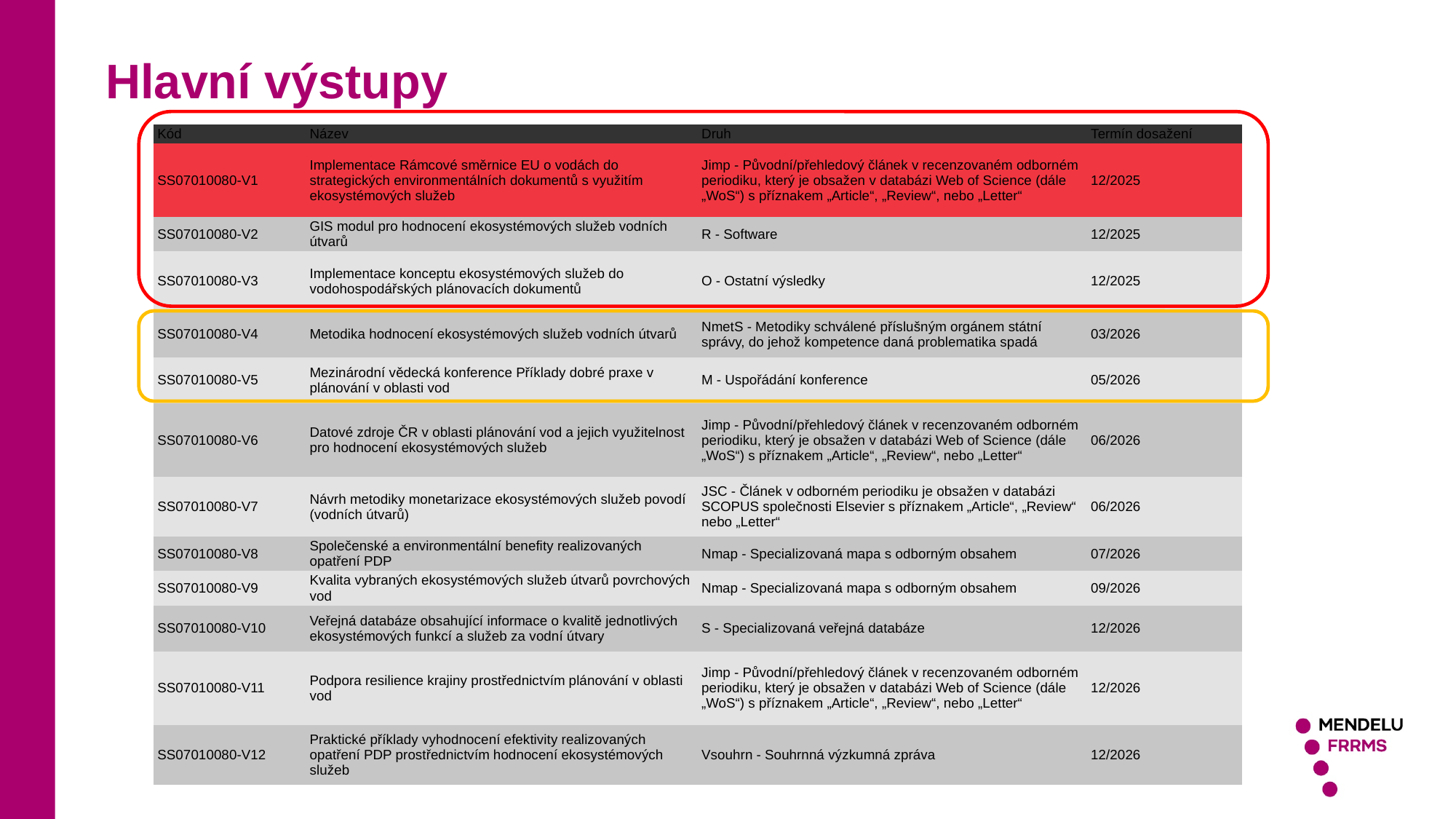

Hlavní výstupy

| Kód | Název | Druh | Termín dosažení |
| --- | --- | --- | --- |
| SS07010080-V1 | Implementace Rámcové směrnice EU o vodách do strategických environmentálních dokumentů s využitím ekosystémových služeb | Jimp - Původní/přehledový článek v recenzovaném odborném periodiku, který je obsažen v databázi Web of Science (dále „WoS“) s příznakem „Article“, „Review“, nebo „Letter“ | 12/2025 |
| SS07010080-V2 | GIS modul pro hodnocení ekosystémových služeb vodních útvarů | R - Software | 12/2025 |
| SS07010080-V3 | Implementace konceptu ekosystémových služeb do vodohospodářských plánovacích dokumentů | O - Ostatní výsledky | 12/2025 |
| SS07010080-V4 | Metodika hodnocení ekosystémových služeb vodních útvarů | NmetS - Metodiky schválené příslušným orgánem státní správy, do jehož kompetence daná problematika spadá | 03/2026 |
| SS07010080-V5 | Mezinárodní vědecká konference Příklady dobré praxe v plánování v oblasti vod | M - Uspořádání konference | 05/2026 |
| SS07010080-V6 | Datové zdroje ČR v oblasti plánování vod a jejich využitelnost pro hodnocení ekosystémových služeb | Jimp - Původní/přehledový článek v recenzovaném odborném periodiku, který je obsažen v databázi Web of Science (dále „WoS“) s příznakem „Article“, „Review“, nebo „Letter“ | 06/2026 |
| SS07010080-V7 | Návrh metodiky monetarizace ekosystémových služeb povodí (vodních útvarů) | JSC - Článek v odborném periodiku je obsažen v databázi SCOPUS společnosti Elsevier s příznakem „Article“, „Review“ nebo „Letter“ | 06/2026 |
| SS07010080-V8 | Společenské a environmentální benefity realizovaných opatření PDP | Nmap - Specializovaná mapa s odborným obsahem | 07/2026 |
| SS07010080-V9 | Kvalita vybraných ekosystémových služeb útvarů povrchových vod | Nmap - Specializovaná mapa s odborným obsahem | 09/2026 |
| SS07010080-V10 | Veřejná databáze obsahující informace o kvalitě jednotlivých ekosystémových funkcí a služeb za vodní útvary | S - Specializovaná veřejná databáze | 12/2026 |
| SS07010080-V11 | Podpora resilience krajiny prostřednictvím plánování v oblasti vod | Jimp - Původní/přehledový článek v recenzovaném odborném periodiku, který je obsažen v databázi Web of Science (dále „WoS“) s příznakem „Article“, „Review“, nebo „Letter“ | 12/2026 |
| SS07010080-V12 | Praktické příklady vyhodnocení efektivity realizovaných opatření PDP prostřednictvím hodnocení ekosystémových služeb | Vsouhrn - Souhrnná výzkumná zpráva | 12/2026 |